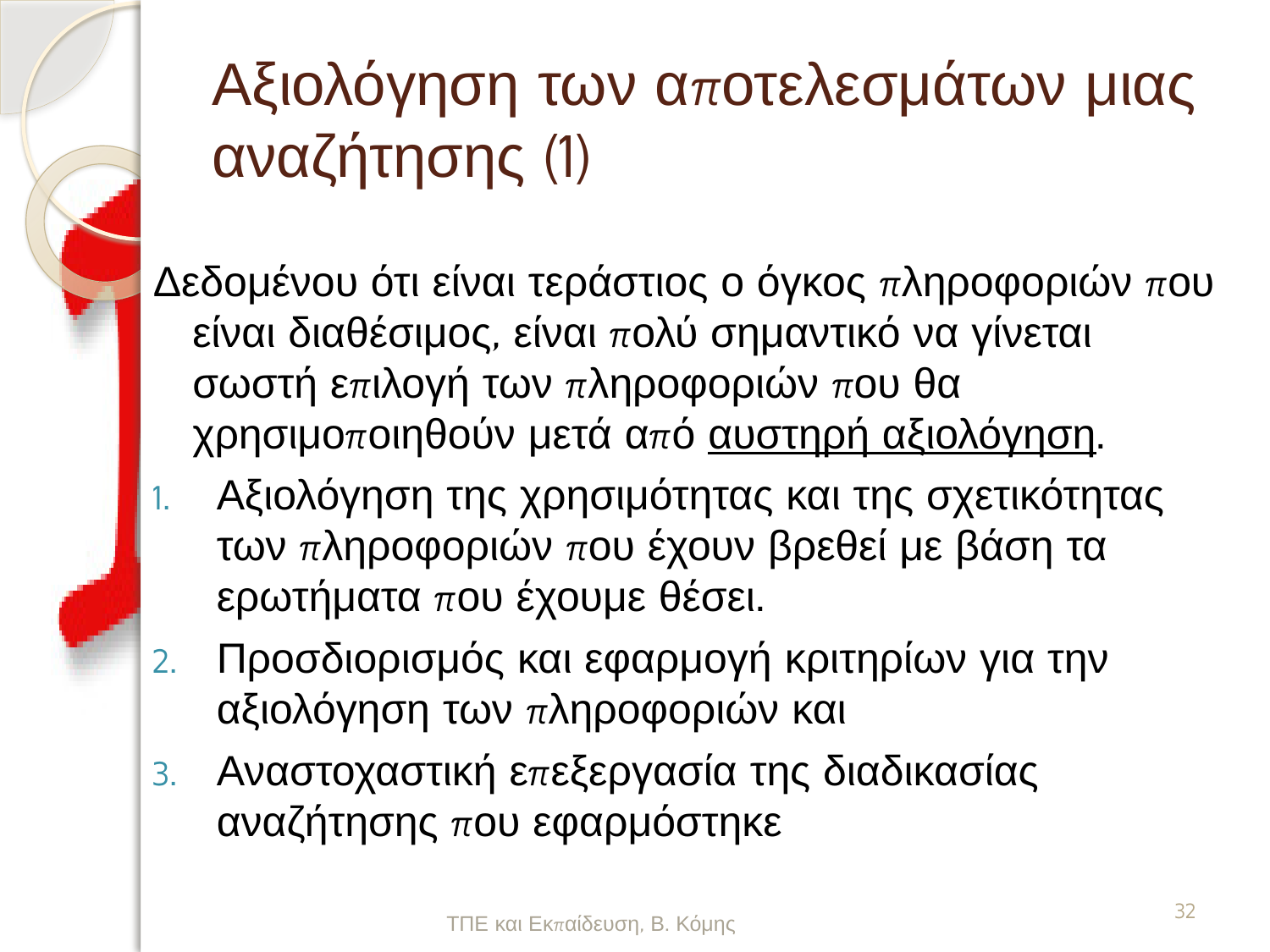

# Αξιολόγηση των αποτελεσμάτων μιας αναζήτησης (1)
Δεδομένου ότι είναι τεράστιος ο όγκος πληροφοριών που είναι διαθέσιμος, είναι πολύ σημαντικό να γίνεται σωστή επιλογή των πληροφοριών που θα χρησιμοποιηθούν μετά από αυστηρή αξιολόγηση.
Αξιολόγηση της χρησιμότητας και της σχετικότητας των πληροφοριών που έχουν βρεθεί με βάση τα ερωτήματα που έχουμε θέσει.
Προσδιορισμός και εφαρμογή κριτηρίων για την αξιολόγηση των πληροφοριών και
Αναστοχαστική επεξεργασία της διαδικασίας αναζήτησης που εφαρμόστηκε
ΤΠΕ και Εκπαίδευση, Β. Κόμης
32